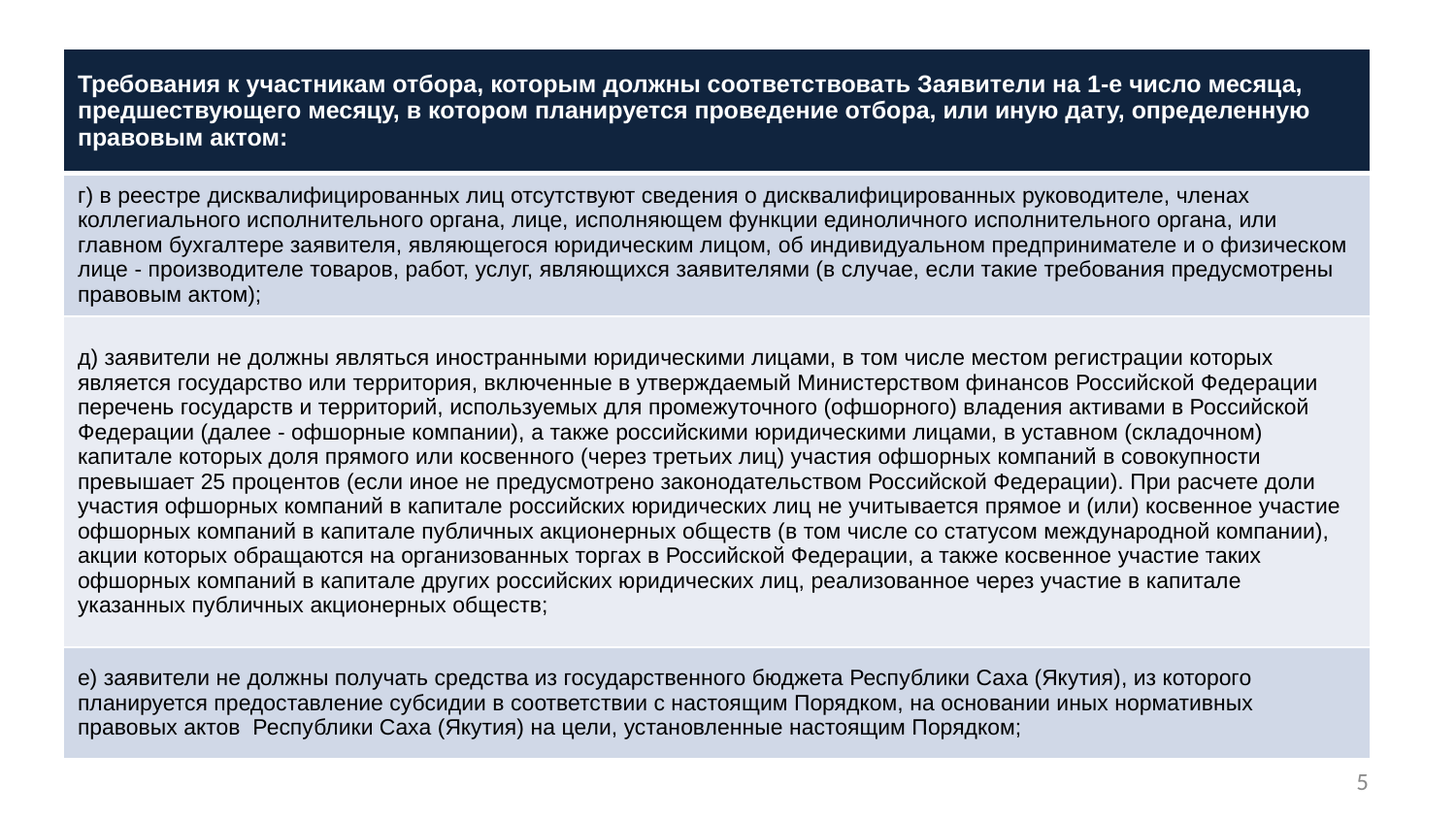

| Требования к участникам отбора, которым должны соответствовать Заявители на 1-е число месяца, предшествующего месяцу, в котором планируется проведение отбора, или иную дату, определенную правовым актом: |
| --- |
| г) в реестре дисквалифицированных лиц отсутствуют сведения о дисквалифицированных руководителе, членах коллегиального исполнительного органа, лице, исполняющем функции единоличного исполнительного органа, или главном бухгалтере заявителя, являющегося юридическим лицом, об индивидуальном предпринимателе и о физическом лице - производителе товаров, работ, услуг, являющихся заявителями (в случае, если такие требования предусмотрены правовым актом); |
| д) заявители не должны являться иностранными юридическими лицами, в том числе местом регистрации которых является государство или территория, включенные в утверждаемый Министерством финансов Российской Федерации перечень государств и территорий, используемых для промежуточного (офшорного) владения активами в Российской Федерации (далее - офшорные компании), а также российскими юридическими лицами, в уставном (складочном) капитале которых доля прямого или косвенного (через третьих лиц) участия офшорных компаний в совокупности превышает 25 процентов (если иное не предусмотрено законодательством Российской Федерации). При расчете доли участия офшорных компаний в капитале российских юридических лиц не учитывается прямое и (или) косвенное участие офшорных компаний в капитале публичных акционерных обществ (в том числе со статусом международной компании), акции которых обращаются на организованных торгах в Российской Федерации, а также косвенное участие таких офшорных компаний в капитале других российских юридических лиц, реализованное через участие в капитале указанных публичных акционерных обществ; |
| е) заявители не должны получать средства из государственного бюджета Республики Саха (Якутия), из которого планируется предоставление субсидии в соответствии с настоящим Порядком, на основании иных нормативных правовых актов Республики Саха (Якутия) на цели, установленные настоящим Порядком; |
5